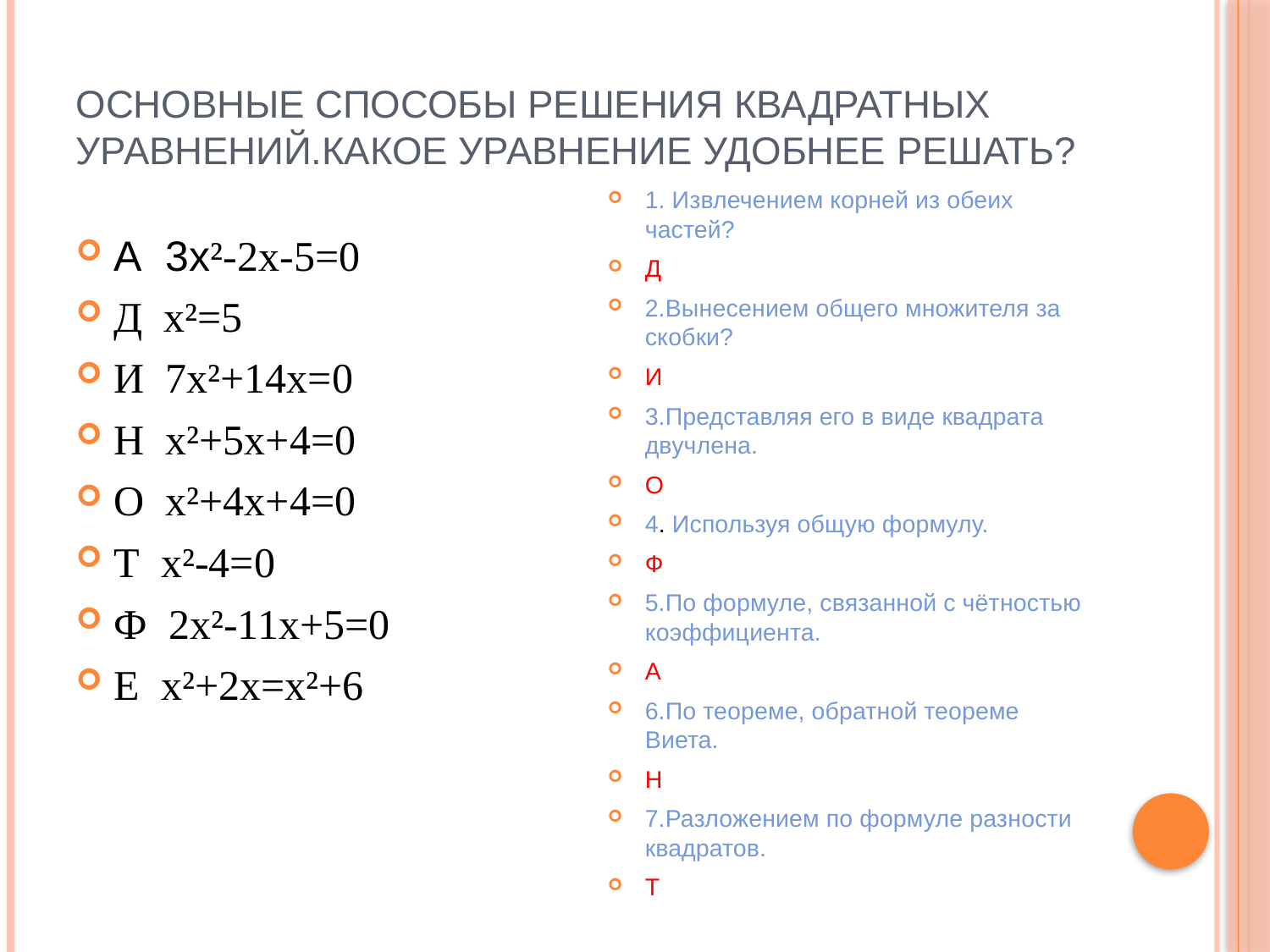

# Основные способы решения квадратных уравнений.Какое уравнение удобнее решать?
1. Извлечением корней из обеих частей?
Д
2.Вынесением общего множителя за скобки?
И
3.Представляя его в виде квадрата  двучлена.
О
4. Используя общую формулу.
Ф
5.По формуле, связанной с чётностью коэффициента.
А
6.По теореме, обратной теореме Виета.
Н
7.Разложением по формуле разности квадратов.
Т

А  3х²-2х-5=0
Д  х²=5
И  7х²+14х=0
Н  х²+5х+4=0
О  х²+4х+4=0
Т  х²-4=0
Ф  2х²-11х+5=0
Е  х²+2х=х²+6